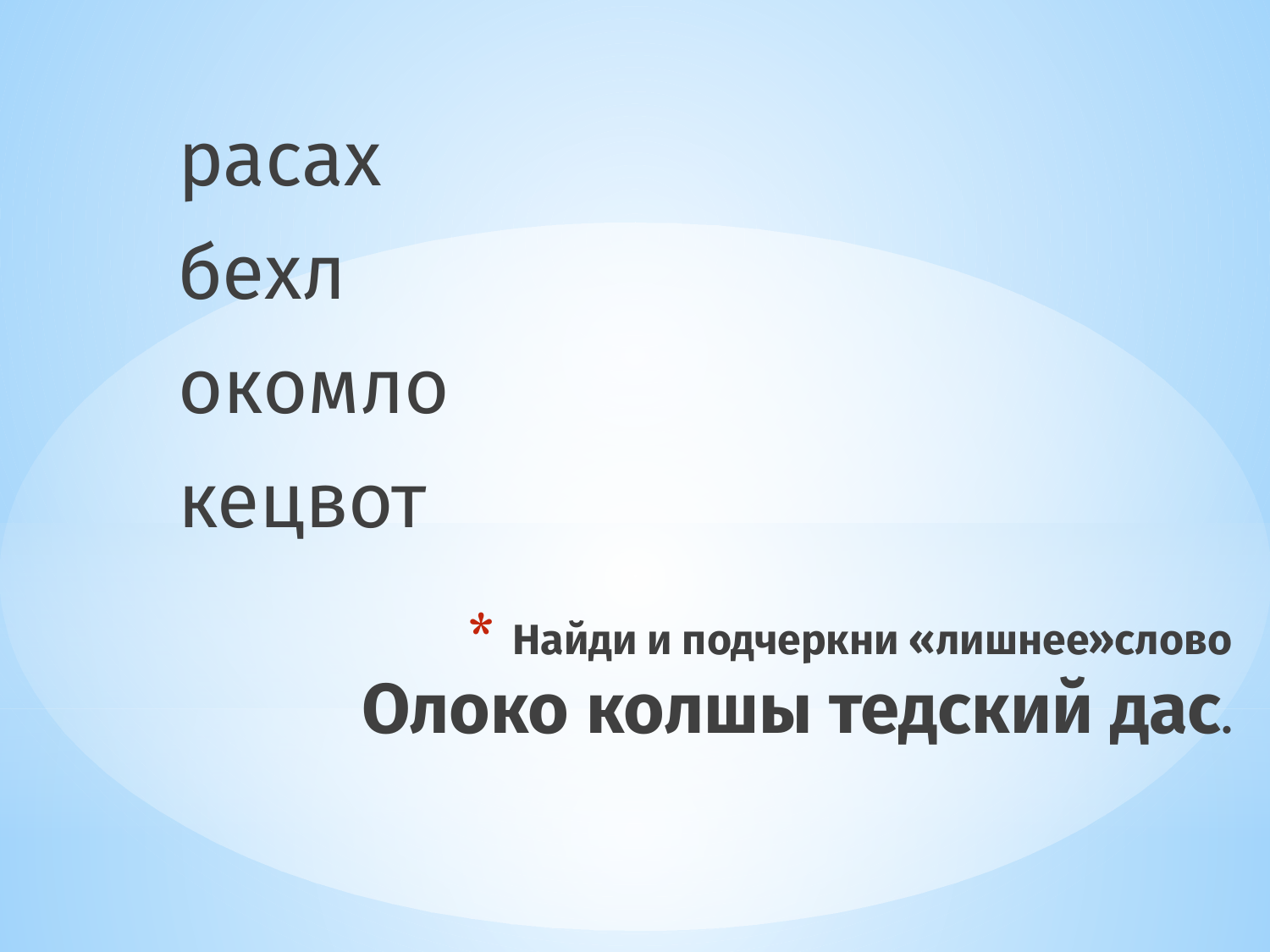

расах
бехл
окомло
кецвот
# Найди и подчеркни «лишнее»слово Олоко колшы тедский дас.